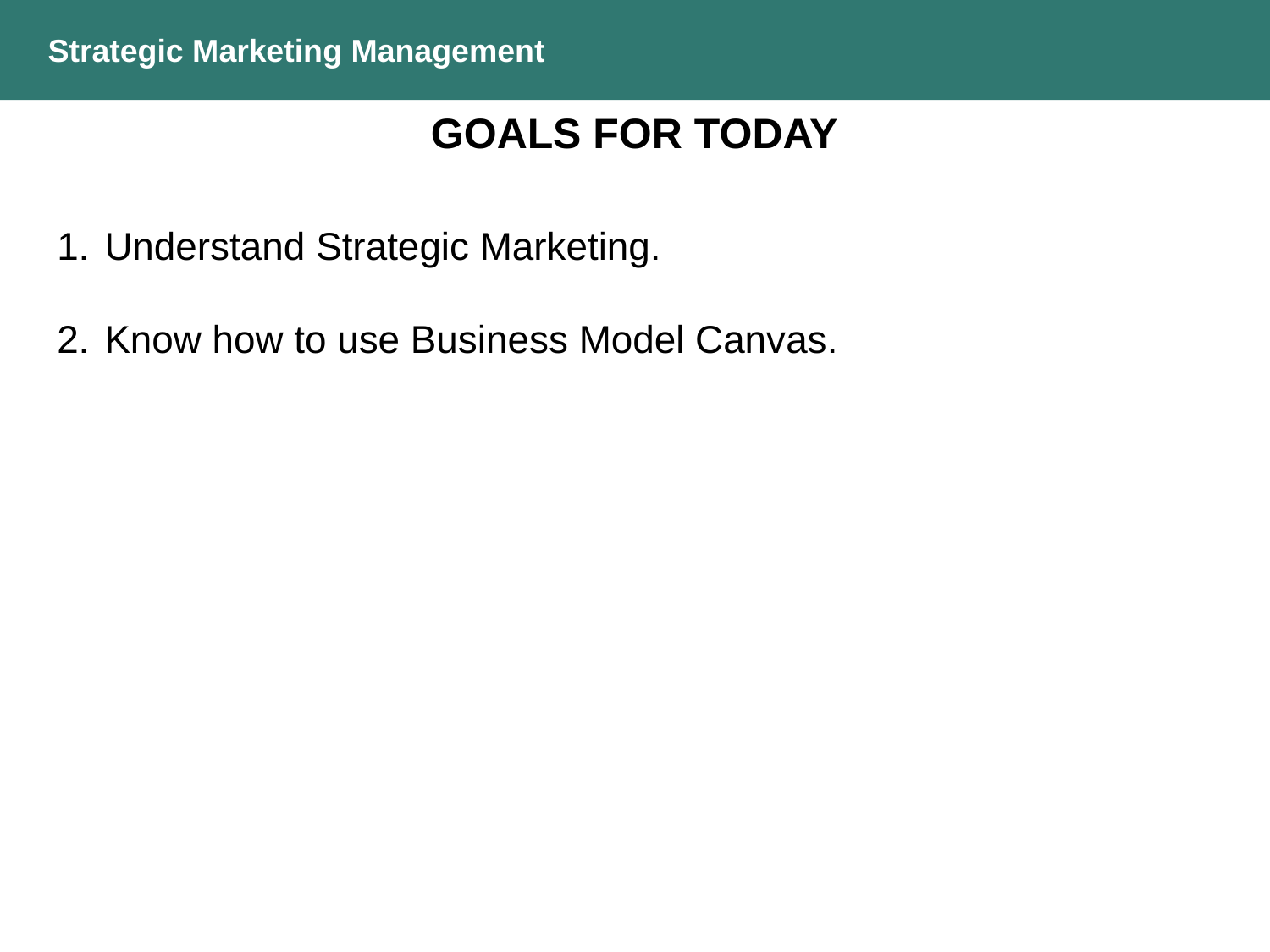

Strategic Marketing Management
Goals for today
Understand Strategic Marketing.

Know how to use Business Model Canvas.